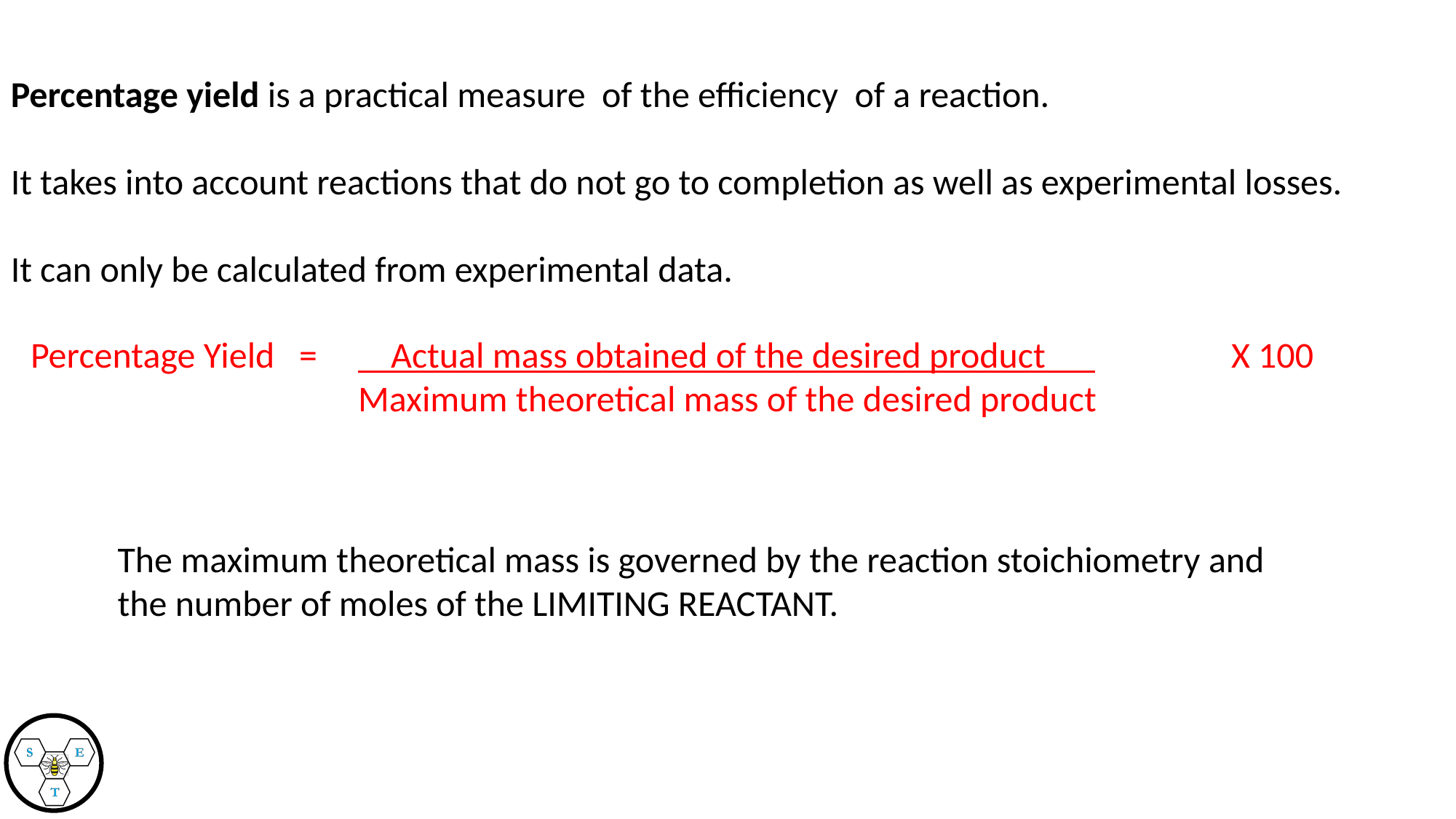

Percentage yield is a practical measure  of the efficiency  of a reaction.

It takes into account reactions that do not go to completion as well as experimental losses.

It can only be calculated from experimental data.
Percentage Yield   = 	    Actual mass obtained of the desired product      		X 100
			Maximum theoretical mass of the desired product
The maximum theoretical mass is governed by the reaction stoichiometry and the number of moles of the LIMITING REACTANT.